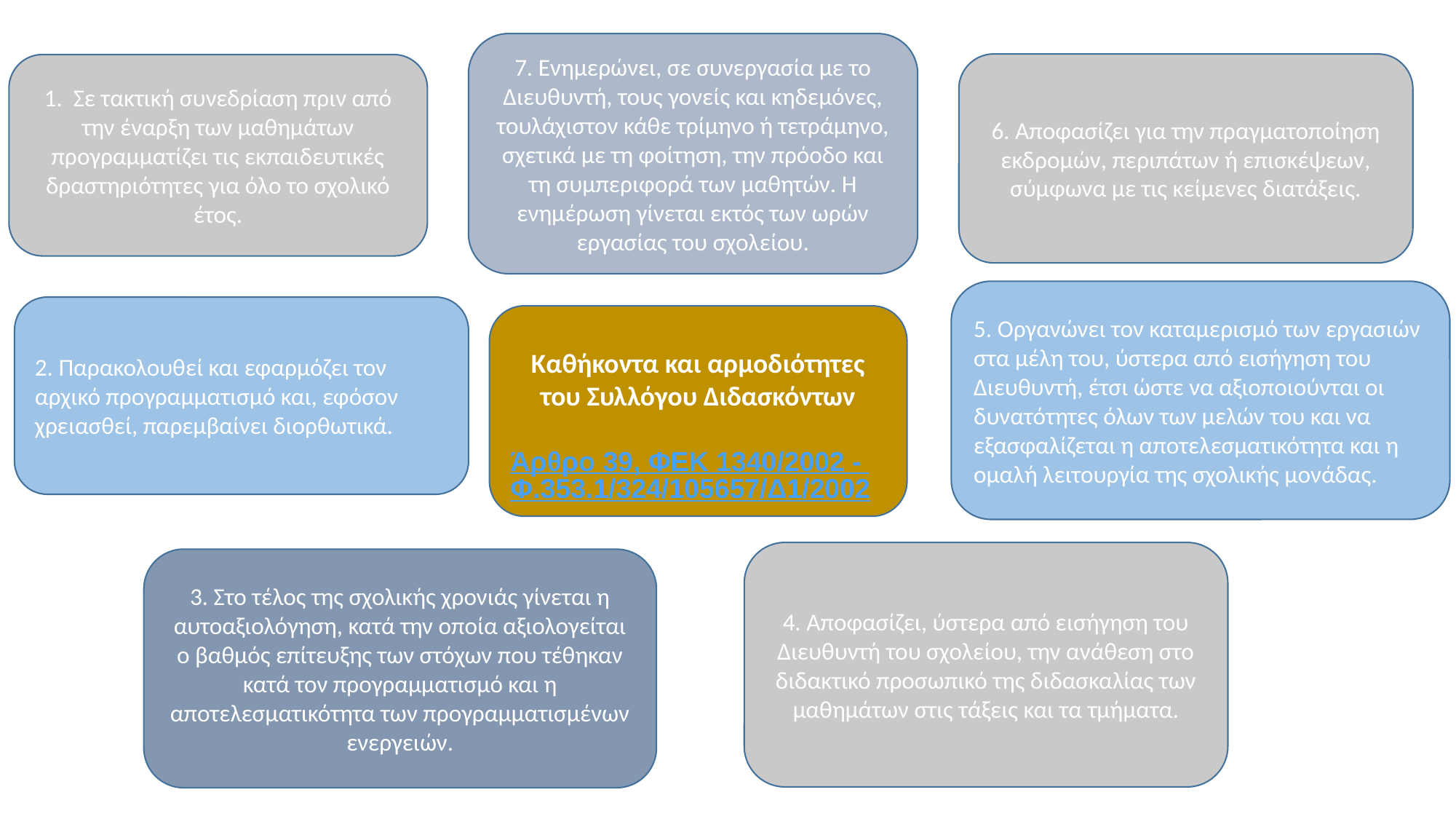

7. Ενημερώνει, σε συνεργασία με το Διευθυντή, τους γονείς και κηδεμόνες, τουλάχιστον κάθε τρίμηνο ή τετράμηνο, σχετικά με τη φοίτηση, την πρόοδο και τη συμπεριφορά των μαθητών. Η ενημέρωση γίνεται εκτός των ωρών εργασίας του σχολείου.

6. Αποφασίζει για την πραγματοποίηση εκδρομών, περιπάτων ή επισκέψεων, σύμφωνα με τις κείμενες διατάξεις.
1.  Σε τακτική συνεδρίαση πριν από την έναρξη των μαθημάτων προγραμματίζει τις εκπαιδευτικές δραστηριότητες για όλο το σχολικό έτος.

5. Οργανώνει τον καταμερισμό των εργασιών στα μέλη του, ύστερα από εισήγηση του Διευθυντή, έτσι ώστε να αξιοποιούνται οι δυνατότητες όλων των μελών του και να εξασφαλίζεται η αποτελεσματικότητα και η ομαλή λειτουργία της σχολικής μονάδας.
2. Παρακολουθεί και εφαρμόζει τον αρχικό προγραμματισμό και, εφόσον χρειασθεί, παρεμβαίνει διορθωτικά.
Καθήκοντα και αρμοδιότητες του Συλλόγου Διδασκόντων

Άρθρο 39, ΦΕΚ 1340/2002 - Φ.353.1/324/105657/Δ1/2002
4. Αποφασίζει, ύστερα από εισήγηση του Διευθυντή του σχολείου, την ανάθεση στο διδακτικό προσωπικό της διδασκαλίας των μαθημάτων στις τάξεις και τα τμήματα.

3. Στο τέλος της σχολικής χρονιάς γίνεται η αυτοαξιολόγηση, κατά την οποία αξιολογείται ο βαθμός επίτευξης των στόχων που τέθηκαν κατά τον προγραμματισμό και η αποτελεσματικότητα των προγραμματισμένων ενεργειών.